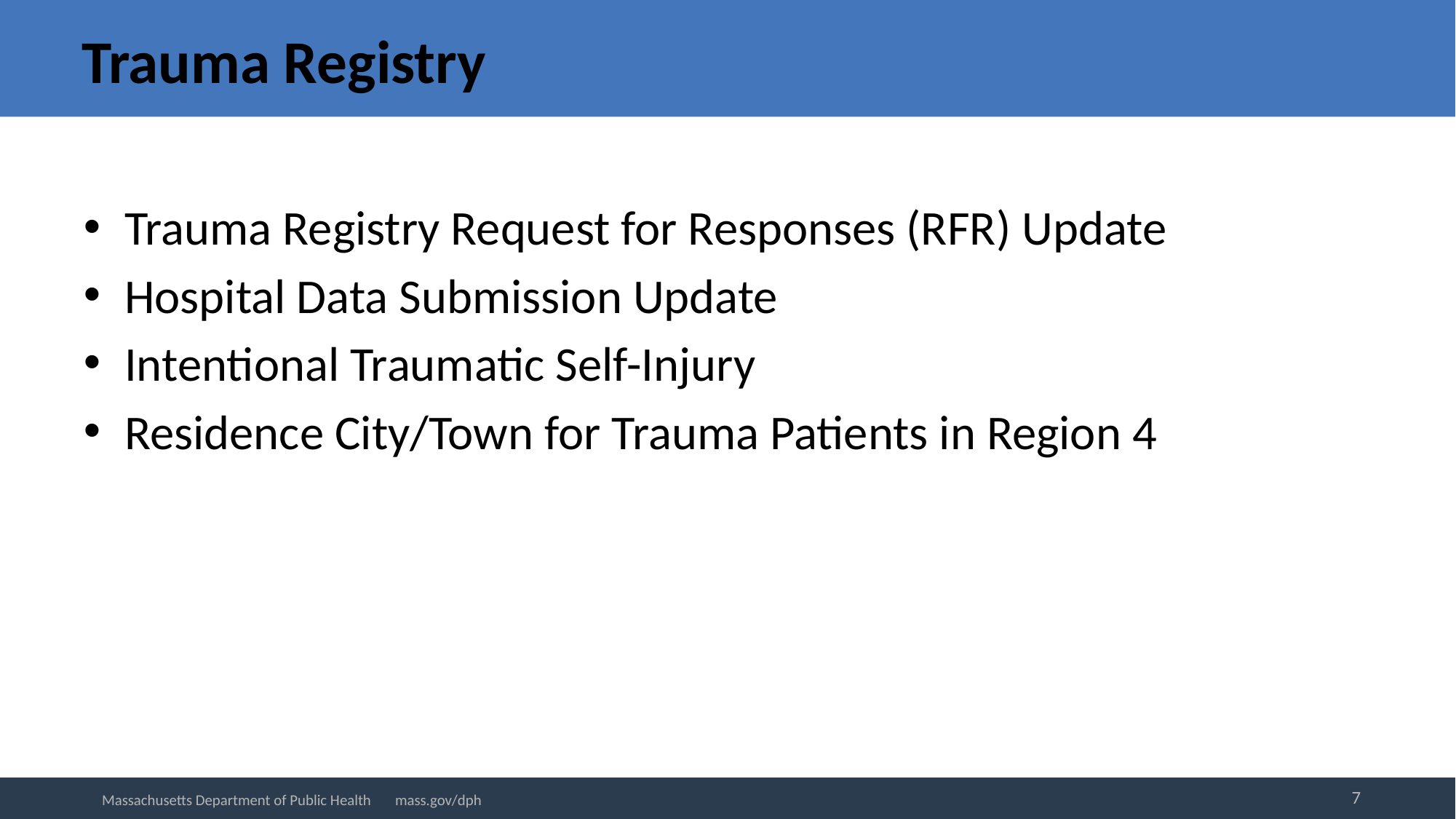

# Trauma Registry
Trauma Registry Request for Responses (RFR) Update
Hospital Data Submission Update
Intentional Traumatic Self-Injury
Residence City/Town for Trauma Patients in Region 4

7
Massachusetts Department of Public Health       mass.gov/dph